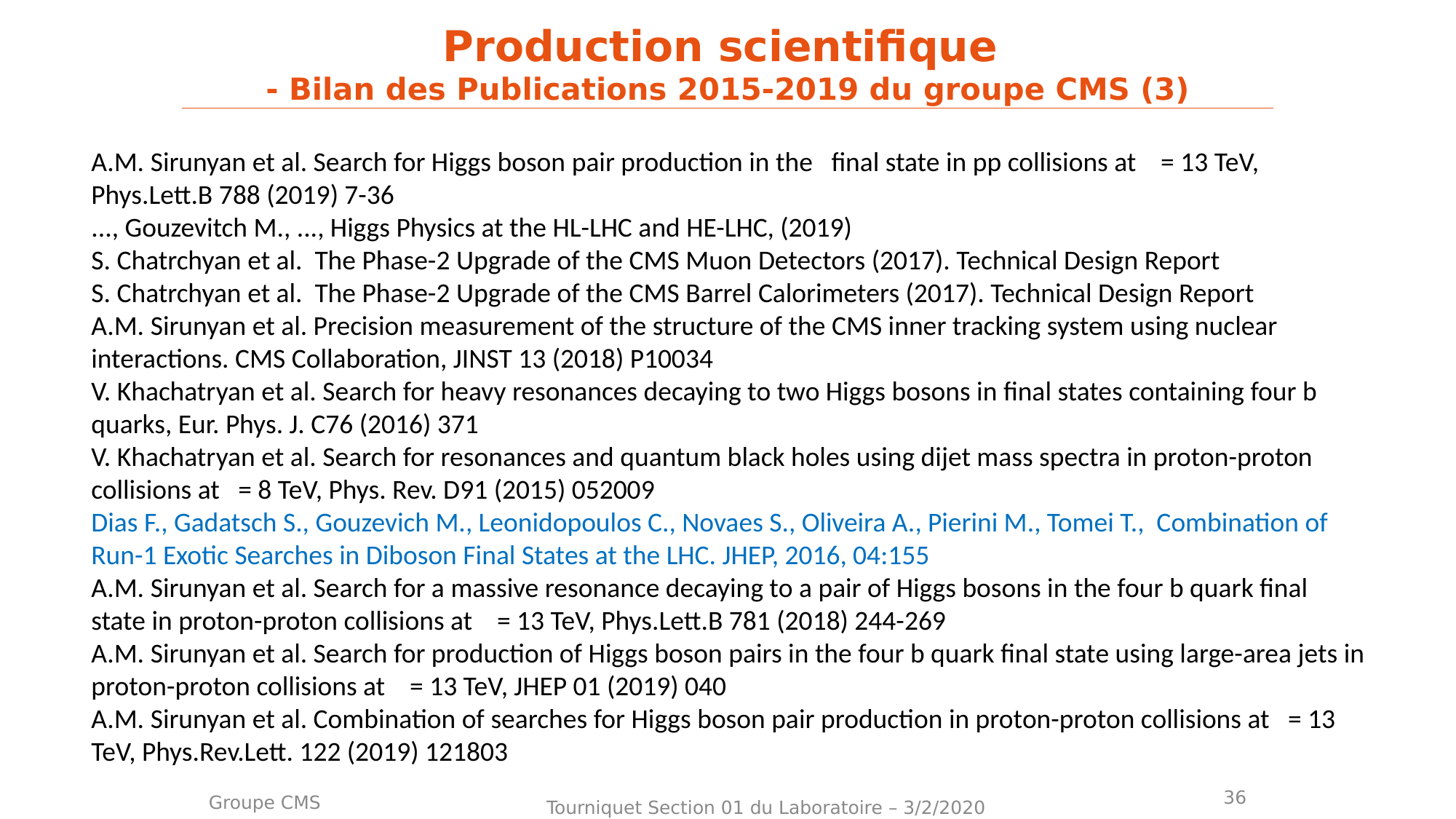

Production scientifique
- Bilan des Publications 2015-2019 du groupe CMS (3)
A.M. Sirunyan et al. Search for Higgs boson pair production in the   final state in pp collisions at    = 13 TeV, Phys.Lett.B 788 (2019) 7-36
..., Gouzevitch M., ..., Higgs Physics at the HL-LHC and HE-LHC, (2019)
S. Chatrchyan et al.  The Phase-2 Upgrade of the CMS Muon Detectors (2017). Technical Design Report
S. Chatrchyan et al.  The Phase-2 Upgrade of the CMS Barrel Calorimeters (2017). Technical Design Report
A.M. Sirunyan et al. Precision measurement of the structure of the CMS inner tracking system using nuclear interactions. CMS Collaboration, JINST 13 (2018) P10034
V. Khachatryan et al. Search for heavy resonances decaying to two Higgs bosons in final states containing four b quarks, Eur. Phys. J. C76 (2016) 371
V. Khachatryan et al. Search for resonances and quantum black holes using dijet mass spectra in proton-proton collisions at   = 8 TeV, Phys. Rev. D91 (2015) 052009
Dias F., Gadatsch S., Gouzevich M., Leonidopoulos C., Novaes S., Oliveira A., Pierini M., Tomei T.,  Combination of Run-1 Exotic Searches in Diboson Final States at the LHC. JHEP, 2016, 04:155
A.M. Sirunyan et al. Search for a massive resonance decaying to a pair of Higgs bosons in the four b quark final state in proton-proton collisions at    = 13 TeV, Phys.Lett.B 781 (2018) 244-269
A.M. Sirunyan et al. Search for production of Higgs boson pairs in the four b quark final state using large-area jets in proton-proton collisions at    = 13 TeV, JHEP 01 (2019) 040
A.M. Sirunyan et al. Combination of searches for Higgs boson pair production in proton-proton collisions at   = 13 TeV, Phys.Rev.Lett. 122 (2019) 121803
36
Groupe CMS
Tourniquet Section 01 du Laboratoire – 3/2/2020